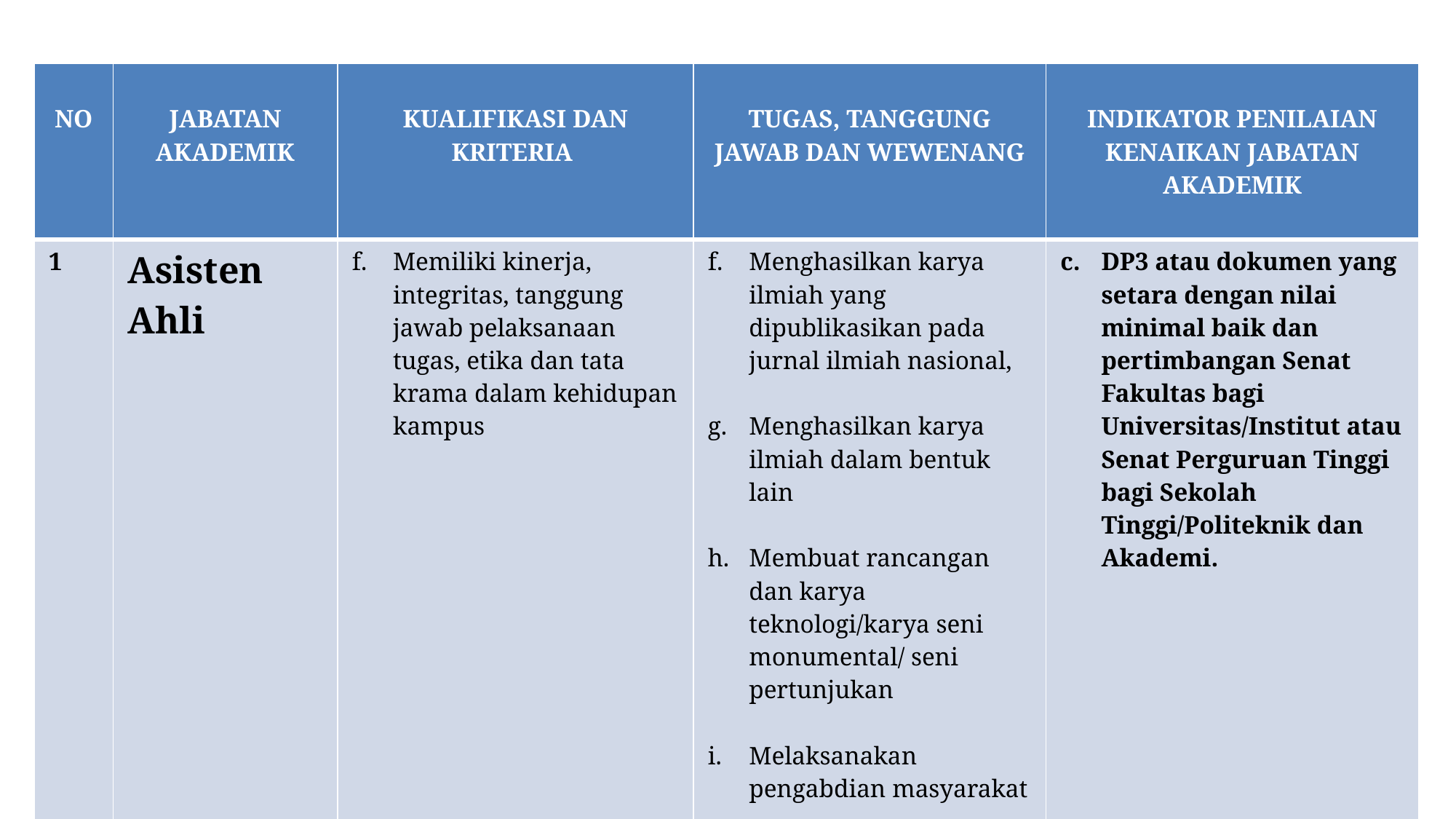

LAMPIRAN
| NO | JABATAN AKADEMIK | KUALIFIKASI DAN KRITERIA | TUGAS, TANGGUNG JAWAB DAN WEWENANG | INDIKATOR PENILAIAN KENAIKAN JABATAN AKADEMIK |
| --- | --- | --- | --- | --- |
| 1 | Asisten Ahli | Memiliki kinerja, integritas, tanggung jawab pelaksanaan tugas, etika dan tata krama dalam kehidupan kampus | Menghasilkan karya ilmiah yang dipublikasikan pada jurnal ilmiah nasional, Menghasilkan karya ilmiah dalam bentuk lain Membuat rancangan dan karya teknologi/karya seni monumental/ seni pertunjukan Melaksanakan pengabdian masyarakat Melaksanakan tugas penunjang | DP3 atau dokumen yang setara dengan nilai minimal baik dan pertimbangan Senat Fakultas bagi Universitas/Institut atau Senat Perguruan Tinggi bagi Sekolah Tinggi/Politeknik dan Akademi. |
93